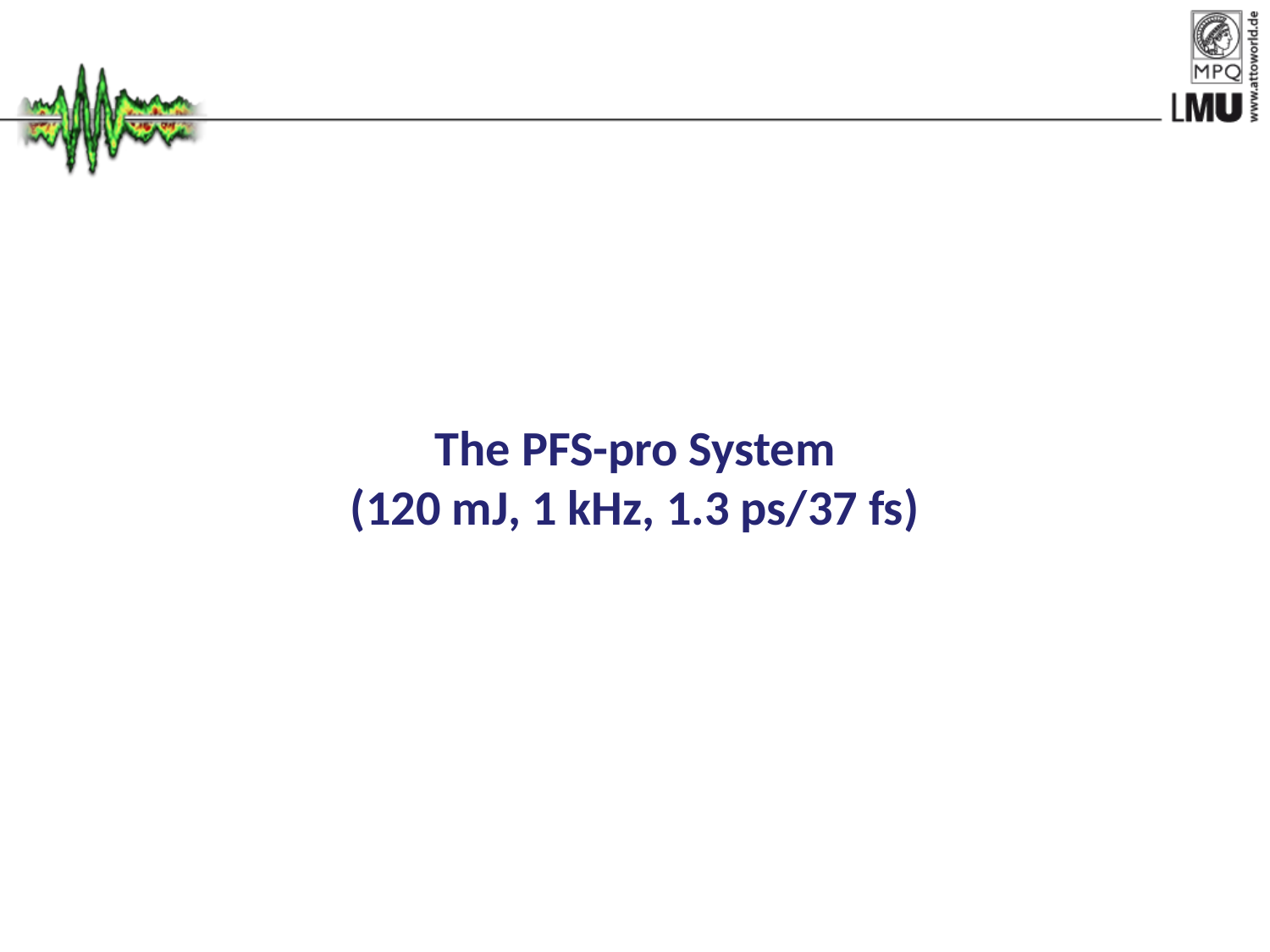

The PFS-pro System
(120 mJ, 1 kHz, 1.3 ps/37 fs)